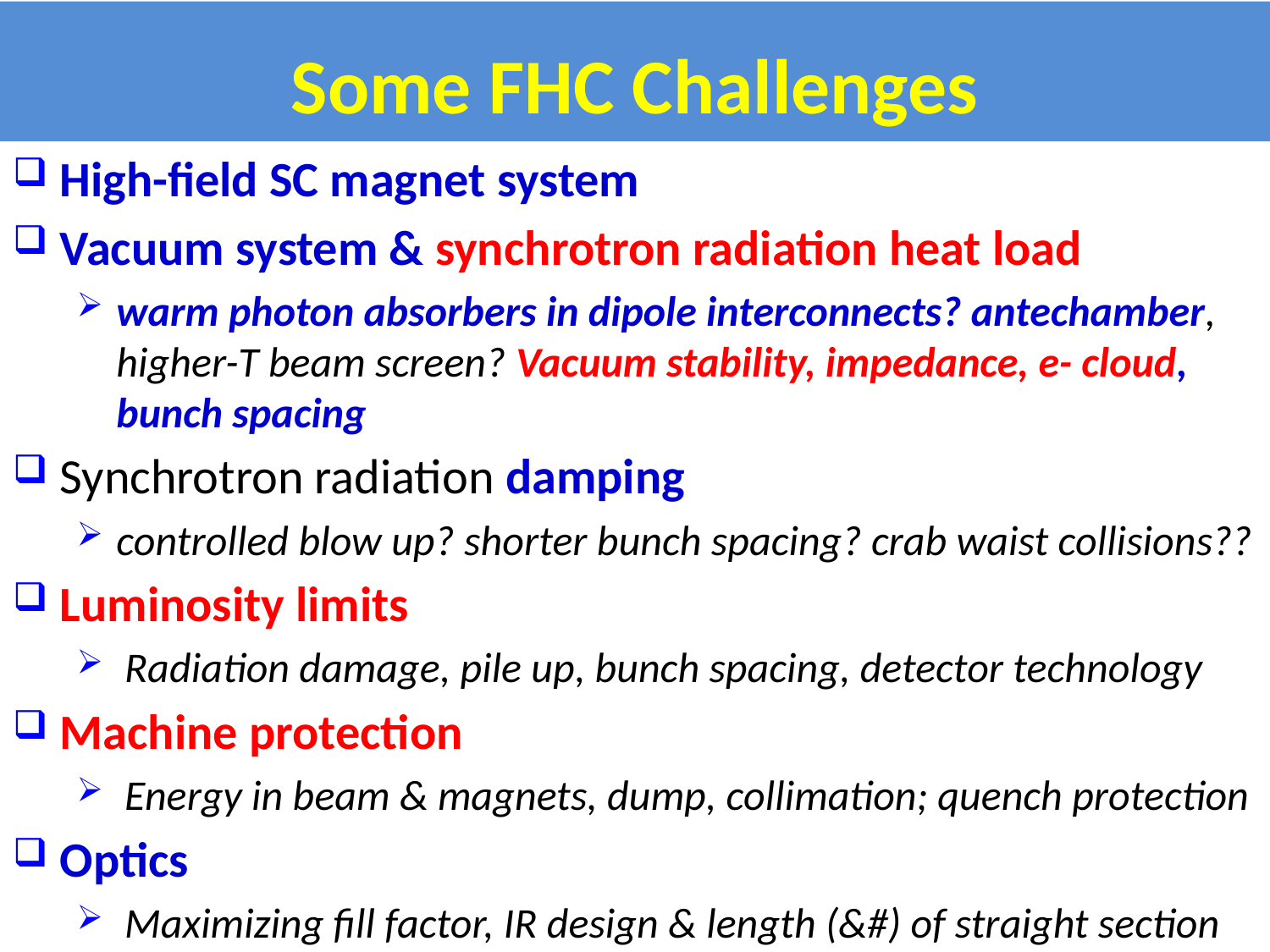

Some FHC Challenges
 High-field SC magnet system
 Vacuum system & synchrotron radiation heat load
warm photon absorbers in dipole interconnects? antechamber, higher-T beam screen? Vacuum stability, impedance, e- cloud, bunch spacing
 Synchrotron radiation damping
controlled blow up? shorter bunch spacing? crab waist collisions??
 Luminosity limits
Radiation damage, pile up, bunch spacing, detector technology
 Machine protection
Energy in beam & magnets, dump, collimation; quench protection
 Optics
Maximizing fill factor, IR design & length (&#) of straight section